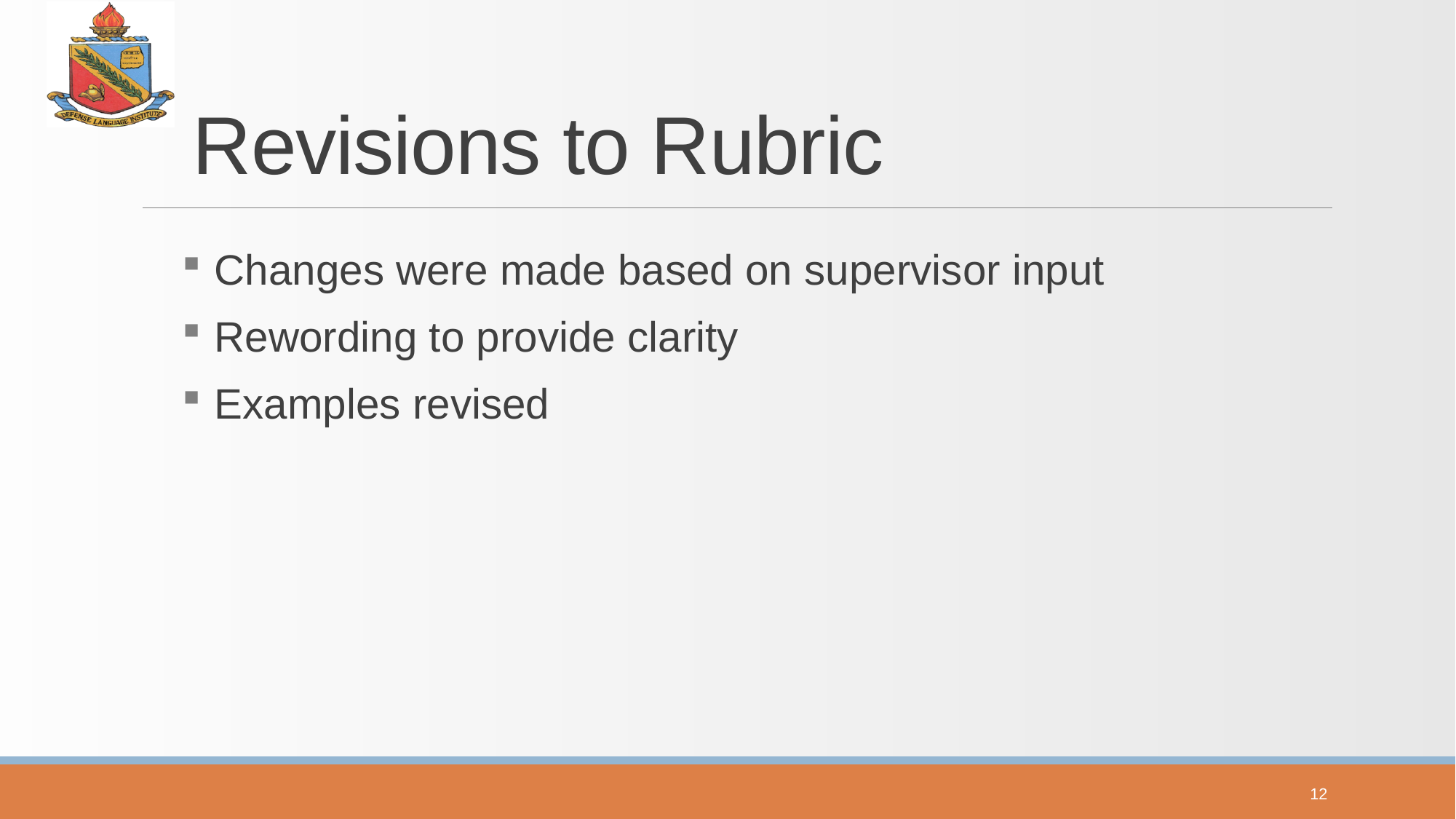

# Revisions to Rubric
Changes were made based on supervisor input
Rewording to provide clarity
Examples revised

12